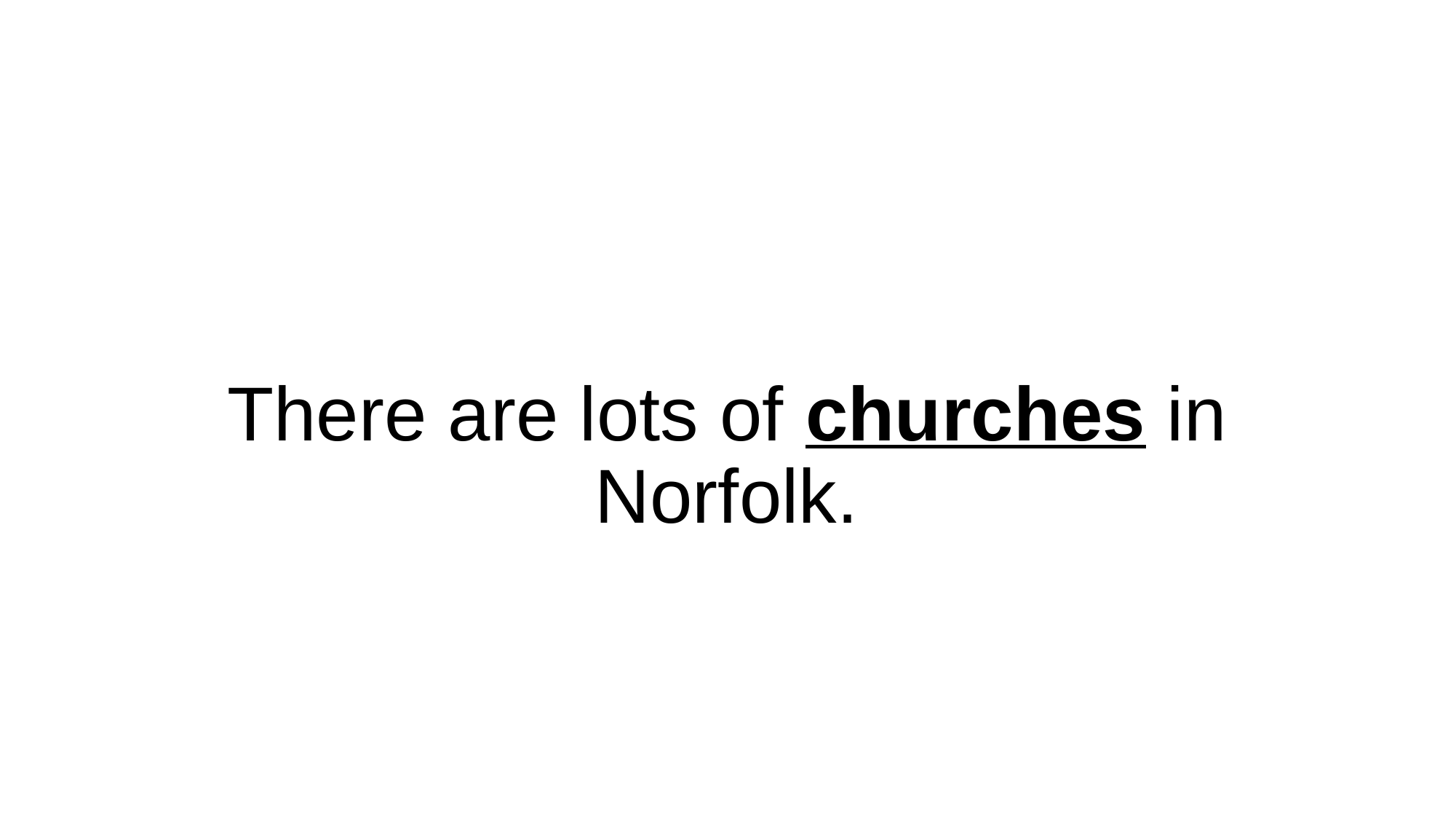

# There are lots of churches in Norfolk.